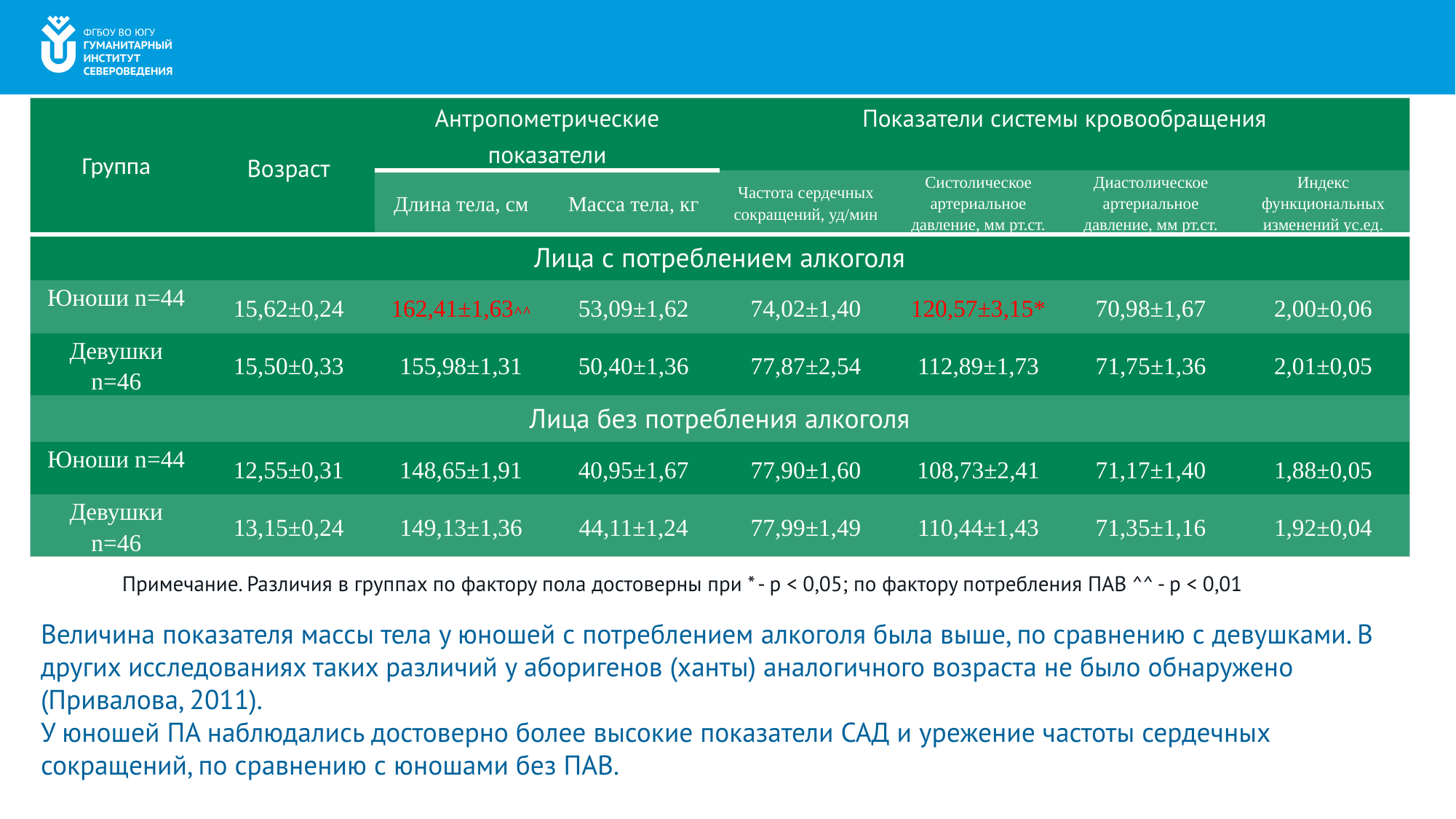

| Группа | Возраст | Антропометрические показатели |  | Показатели системы кровообращения |  |  |  |
| --- | --- | --- | --- | --- | --- | --- | --- |
|  |  | Длина тела, см | Масса тела, кг | Частота сердечных сокращений, уд/мин | Систолическое артериальное давление, мм рт.ст. | Диастолическое артериальное давление, мм рт.ст. | Индекс функциональных изменений ус.ед. |
| Лица с потреблением алкоголя |  |  |  |  |  |  |  |
| Юноши n=44 | 15,62±0,24 | 162,41±1,63^^ | 53,09±1,62 | 74,02±1,40 | 120,57±3,15\* | 70,98±1,67 | 2,00±0,06 |
| Девушки n=46 | 15,50±0,33 | 155,98±1,31 | 50,40±1,36 | 77,87±2,54 | 112,89±1,73 | 71,75±1,36 | 2,01±0,05 |
| Лица без потребления алкоголя |  |  |  |  |  |  |  |
| Юноши n=44 | 12,55±0,31 | 148,65±1,91 | 40,95±1,67 | 77,90±1,60 | 108,73±2,41 | 71,17±1,40 | 1,88±0,05 |
| Девушки n=46 | 13,15±0,24 | 149,13±1,36 | 44,11±1,24 | 77,99±1,49 | 110,44±1,43 | 71,35±1,16 | 1,92±0,04 |

Примечание. Различия в группах по фактору пола достоверны при * - р < 0,05; по фактору потребления ПАВ ^^ - р < 0,01
Величина показателя массы тела у юношей с потреблением алкоголя была выше, по сравнению с девушками. В других исследованиях таких различий у аборигенов (ханты) аналогичного возраста не было обнаружено (Привалова, 2011).
У юношей ПА наблюдались достоверно более высокие показатели САД и урежение частоты сердечных сокращений, по сравнению с юношами без ПАВ.